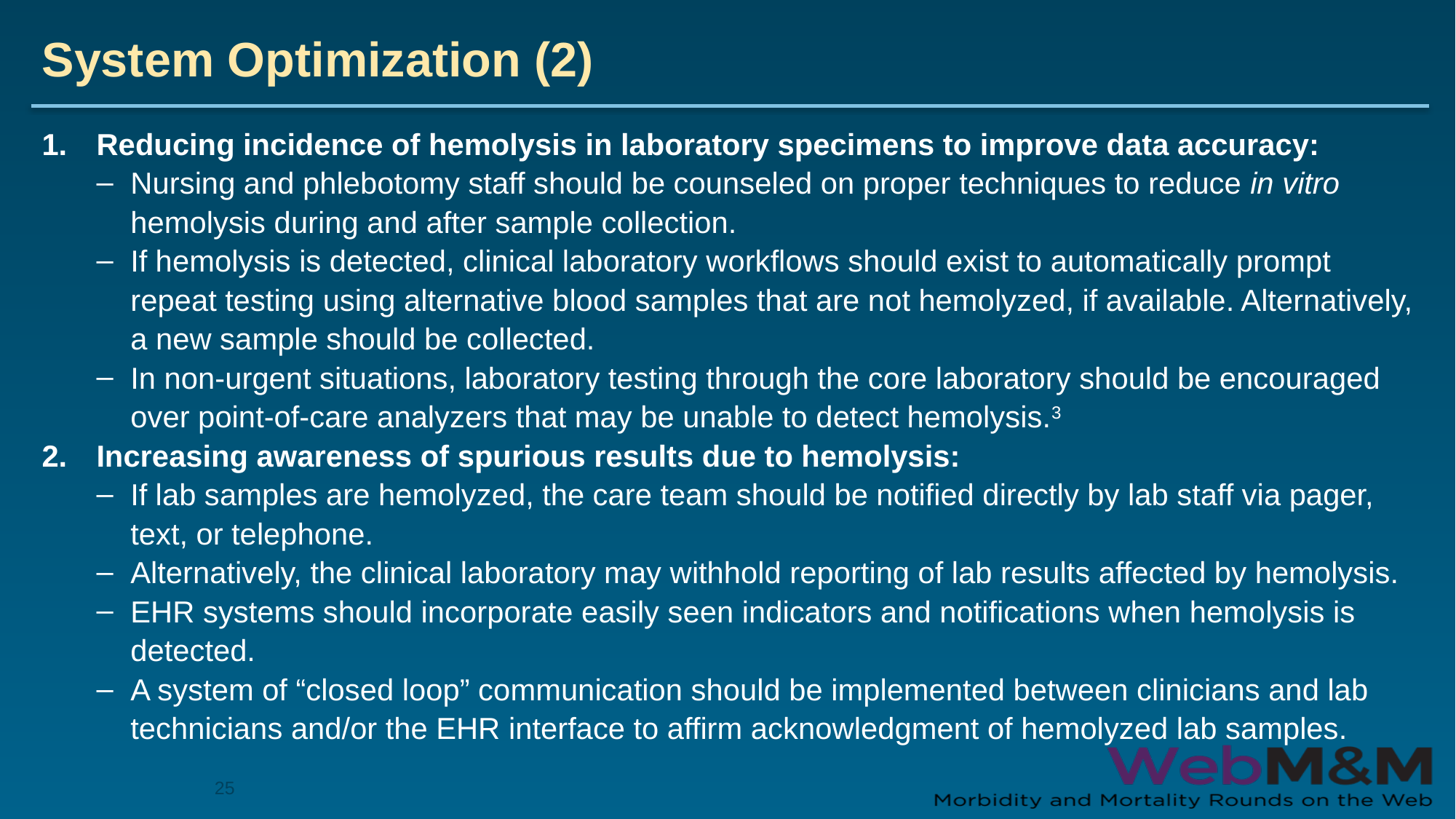

# System Optimization (2)
Reducing incidence of hemolysis in laboratory specimens to improve data accuracy:
Nursing and phlebotomy staff should be counseled on proper techniques to reduce in vitro hemolysis during and after sample collection.
If hemolysis is detected, clinical laboratory workflows should exist to automatically prompt repeat testing using alternative blood samples that are not hemolyzed, if available. Alternatively, a new sample should be collected.
In non-urgent situations, laboratory testing through the core laboratory should be encouraged over point-of-care analyzers that may be unable to detect hemolysis.3
Increasing awareness of spurious results due to hemolysis:
If lab samples are hemolyzed, the care team should be notified directly by lab staff via pager, text, or telephone.
Alternatively, the clinical laboratory may withhold reporting of lab results affected by hemolysis.
EHR systems should incorporate easily seen indicators and notifications when hemolysis is detected.
A system of “closed loop” communication should be implemented between clinicians and lab technicians and/or the EHR interface to affirm acknowledgment of hemolyzed lab samples.

25